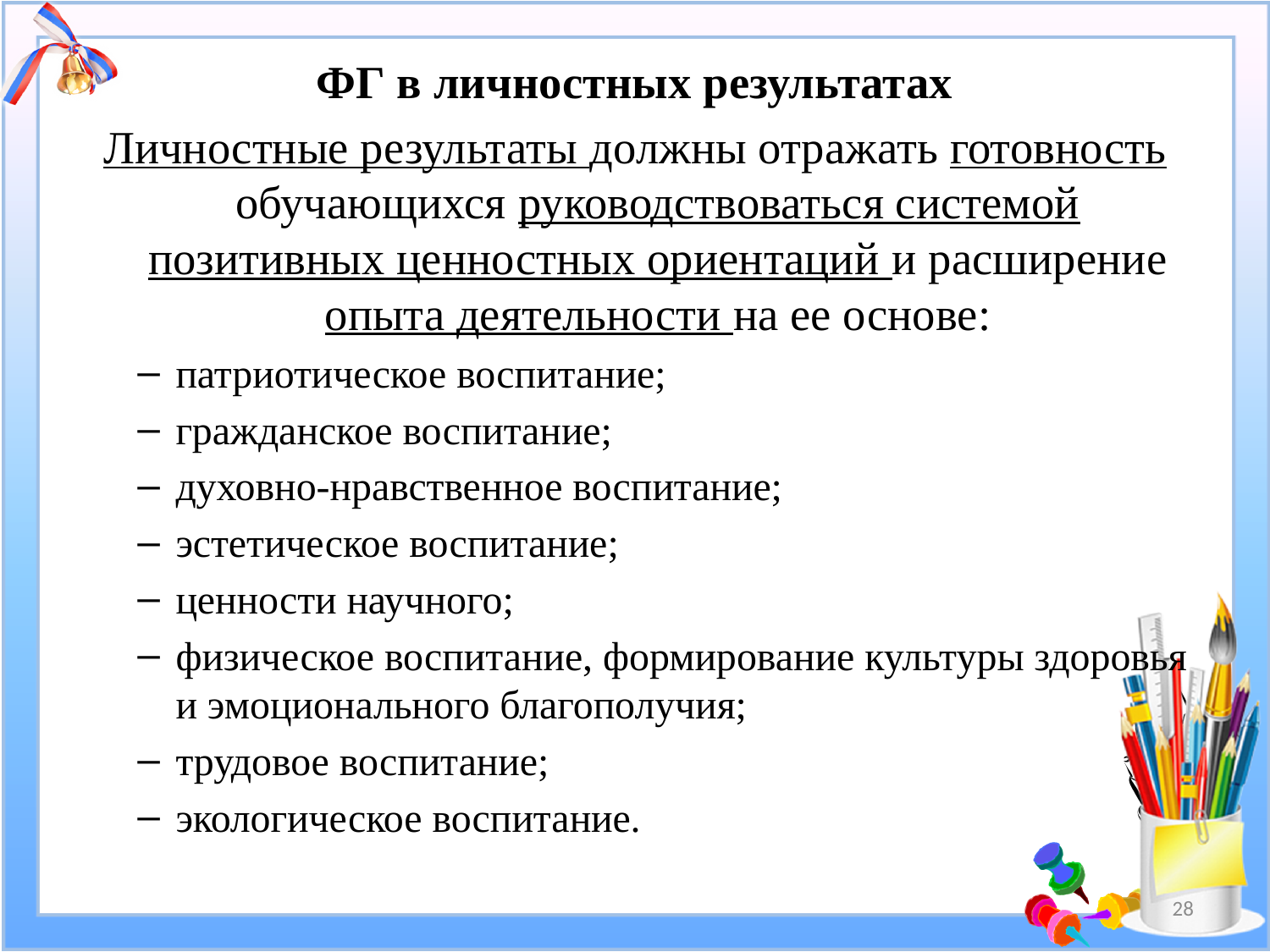

ФГ в личностных результатах
Личностные результаты должны отражать готовность обучающихся руководствоваться системой позитивных ценностных ориентаций и расширение опыта деятельности на ее основе:
патриотическое воспитание;
гражданское воспитание;
духовно-нравственное воспитание;
эстетическое воспитание;
ценности научного;
физическое воспитание, формирование культуры здоровья и эмоционального благополучия;
трудовое воспитание;
экологическое воспитание.

28